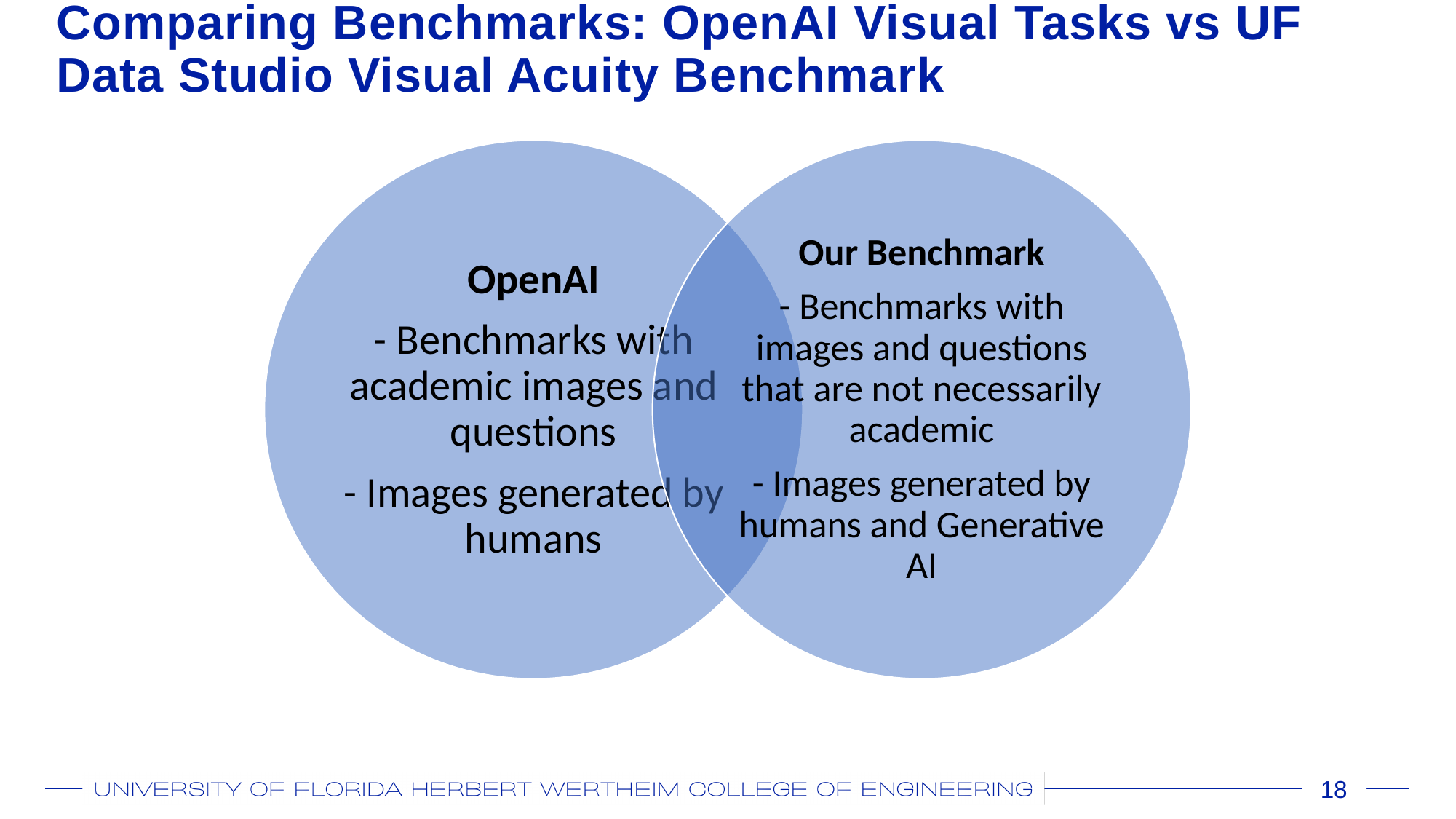

# Comparing Benchmarks: OpenAI Visual Tasks vs UF Data Studio Visual Acuity Benchmark
OpenAI
- Benchmarks with academic images and questions
- Images generated by humans
Our Benchmark
- Benchmarks with images and questions that are not necessarily academic
- Images generated by humans and Generative AI